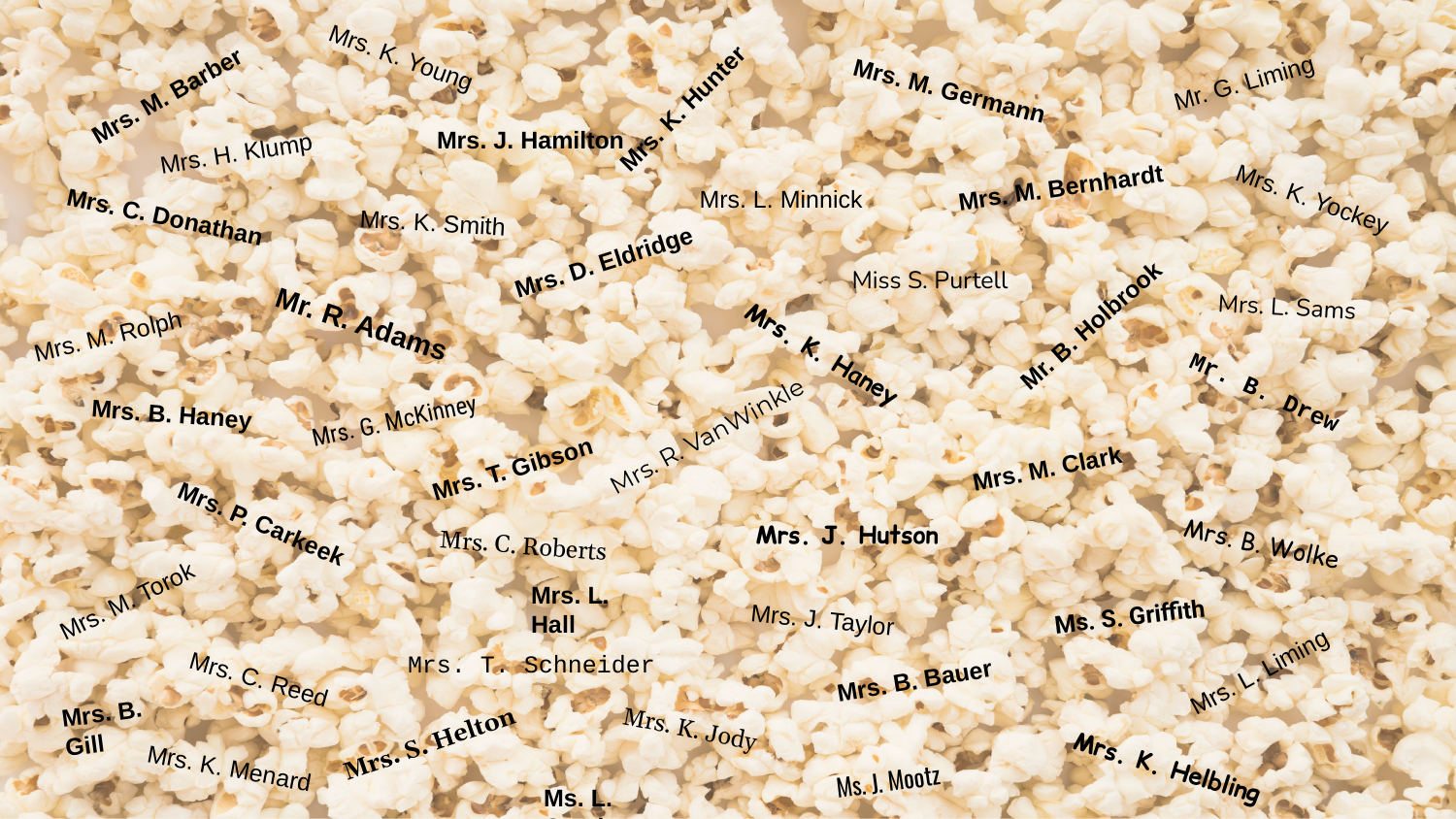

Mrs. K. Young
Mr. G. Liming
Mrs. M. Barber
Mrs. K. Hunter
Mrs. M. Germann
Mrs. J. Hamilton
Mrs. H. Klump
Mrs. M. Bernhardt
Mrs. L. Minnick
Mrs. K. Yockey
Mrs. C. Donathan
Mrs. K. Smith
Mrs. D. Eldridge
Miss S. Purtell
Mrs. L. Sams
Mr. B. Holbrook
Mr. R. Adams
Mrs. M. Rolph
Mrs. K. Haney
Mr. B. Drew
Mrs. G. McKinney
Mrs. B. Haney
Mrs. R. VanWinkle
Mrs. T. Gibson
Mrs. M. Clark
Mrs. J. Hutson
Mrs. P. Carkeek
Mrs. C. Roberts
Mrs. B. Wolke
Mrs. L. Hall
Mrs. M. Torok
Ms. S. Griffith
Mrs. J. Taylor
Mrs. L. Liming
Mrs. T. Schneider
Mrs. B. Bauer
Mrs. C. Reed
Mrs. B. Gill
Mrs. S. Helton
Mrs. K. Jody
Mrs. K. Helbling
Ms. J. Mootz
Mrs. K. Menard
Ms. L. Comberger